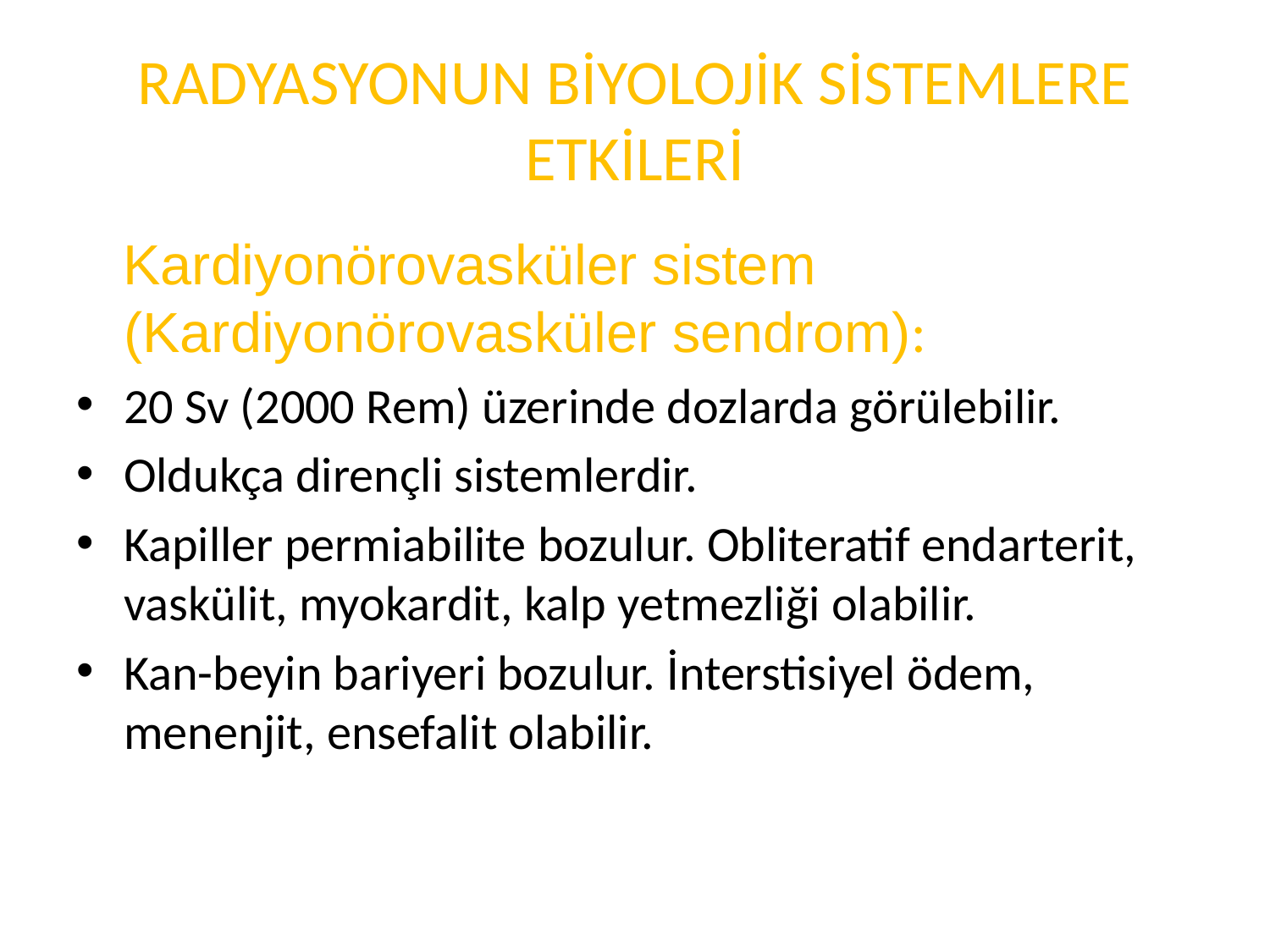

# RADYASYONUN BİYOLOJİK SİSTEMLERE ETKİLERİ
   Kardiyonörovasküler sistem (Kardiyonörovasküler sendrom):
20 Sv (2000 Rem) üzerinde dozlarda görülebilir.
Oldukça dirençli sistemlerdir.
Kapiller permiabilite bozulur. Obliteratif endarterit, vaskülit, myokardit, kalp yetmezliği olabilir.
Kan-beyin bariyeri bozulur. İnterstisiyel ödem, menenjit, ensefalit olabilir.